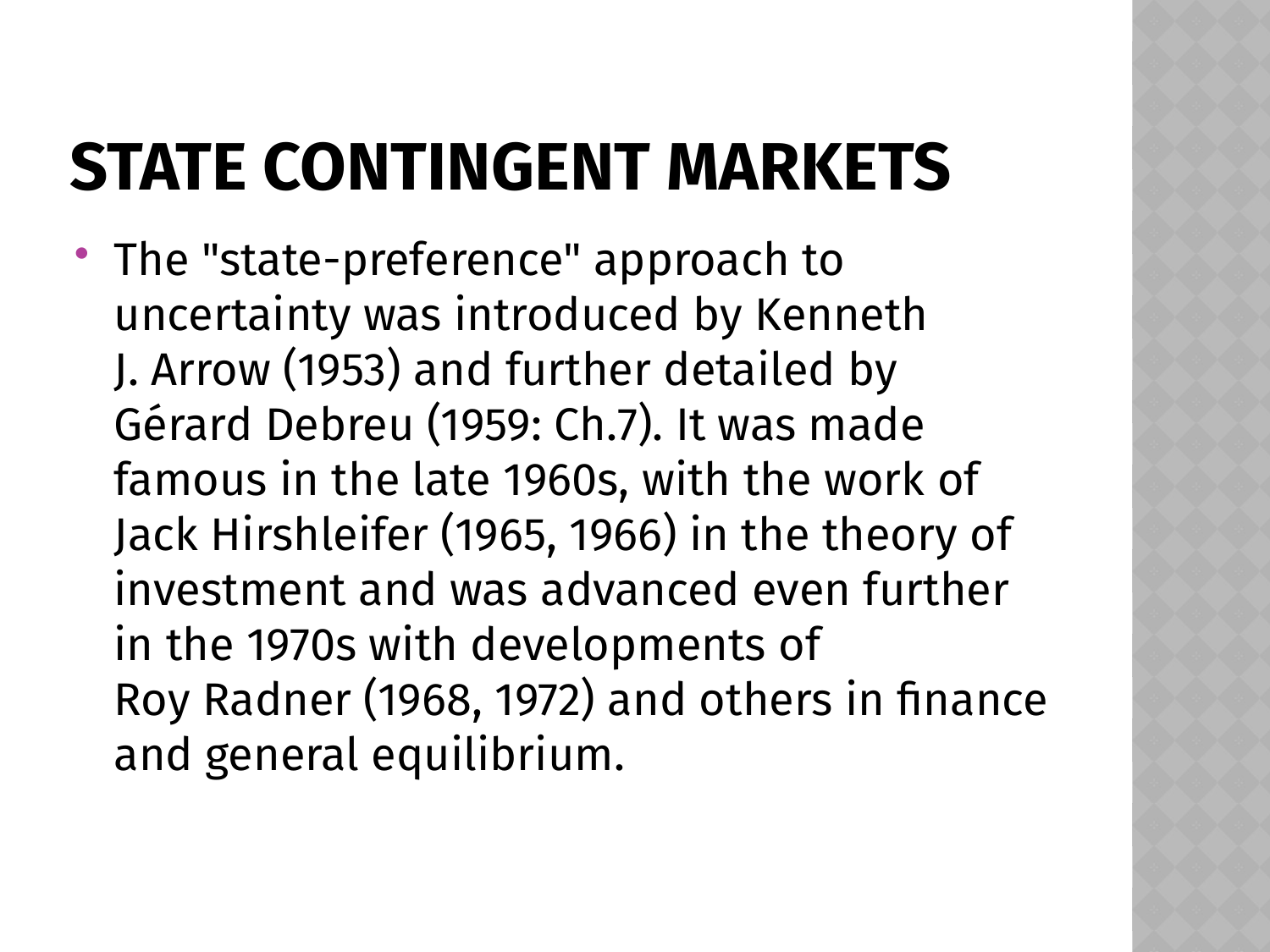

# State contingent markets
The "state-preference" approach to uncertainty was introduced by Kenneth J. Arrow (1953) and further detailed by Gérard Debreu (1959: Ch.7). It was made famous in the late 1960s, with the work of Jack Hirshleifer (1965, 1966) in the theory of investment and was advanced even further in the 1970s with developments of Roy Radner (1968, 1972) and others in finance and general equilibrium.